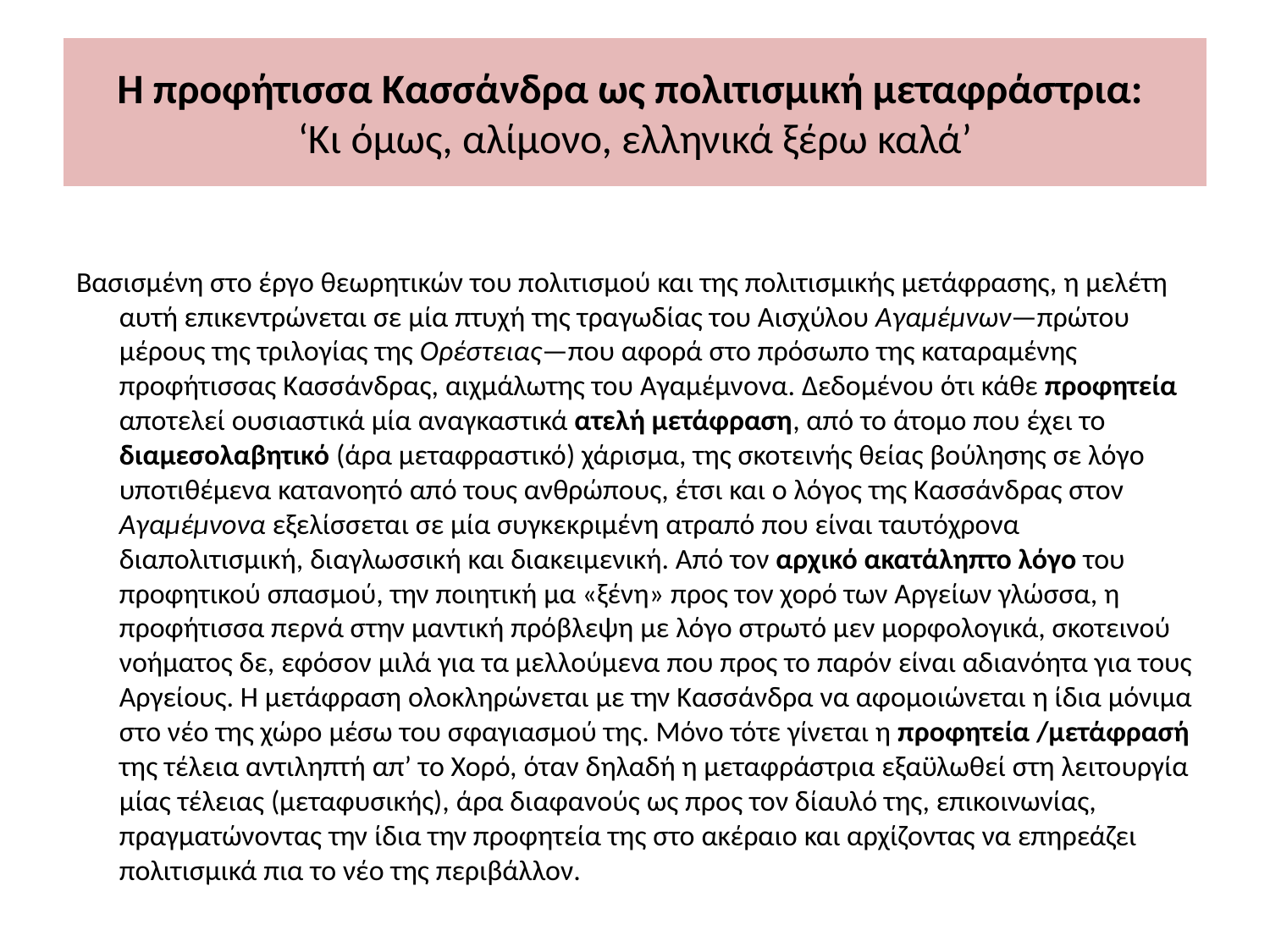

# Η προφήτισσα Κασσάνδρα ως πολιτισμική μεταφράστρια: ‘Κι όμως, αλίμονο, ελληνικά ξέρω καλά’

Βασισμένη στο έργο θεωρητικών του πολιτισμού και της πολιτισμικής μετάφρασης, η μελέτη αυτή επικεντρώνεται σε μία πτυχή της τραγωδίας του Αισχύλου Αγαμέμνων—πρώτου μέρους της τριλογίας της Ορέστειας—που αφορά στο πρόσωπο της καταραμένης προφήτισσας Κασσάνδρας, αιχμάλωτης του Αγαμέμνονα. Δεδομένου ότι κάθε προφητεία αποτελεί ουσιαστικά μία αναγκαστικά ατελή μετάφραση, από το άτομο που έχει το διαμεσολαβητικό (άρα μεταφρα­στικό) χάρισμα, της σκοτεινής θείας βούλησης σε λόγο υποτιθέμενα κατανοητό από τους ανθρώπους, έτσι και ο λόγος της Κασσάνδρας στον Αγαμέμνονα εξελίσσεται σε μία συγκεκριμένη ατραπό που είναι ταυτόχρονα διαπολιτισμική, διαγλωσσική και διακειμενική. Από τον αρχικό ακατάληπτο λόγο του προφητικού σπασμού, την ποιητική μα «ξένη» προς τον χορό των Αργείων γλώσσα, η προφήτισσα περνά στην μαντική πρόβλεψη με λόγο στρωτό μεν μορφολογικά, σκοτεινού νοήματος δε, εφόσον μιλά για τα μελλούμενα που προς το παρόν είναι αδιανόητα για τους Αργείους. Η μετάφραση ολοκληρώνεται με την Κασσάνδρα να αφομοιώνεται η ίδια μόνιμα στο νέο της χώρο μέσω του σφαγιασμού της. Μόνο τότε γίνεται η προφητεία /μετάφρασή της τέλεια αντιληπτή απ’ το Χορό, όταν δηλαδή η μεταφράστρια εξαϋλωθεί στη λειτουργία μίας τέλειας (μεταφυσικής), άρα διαφανούς ως προς τον δίαυλό της, επικοινωνίας, πραγματώνοντας την ίδια την προφητεία της στο ακέραιο και αρχίζοντας να επηρεάζει πολιτισμικά πια το νέο της περιβάλλον.